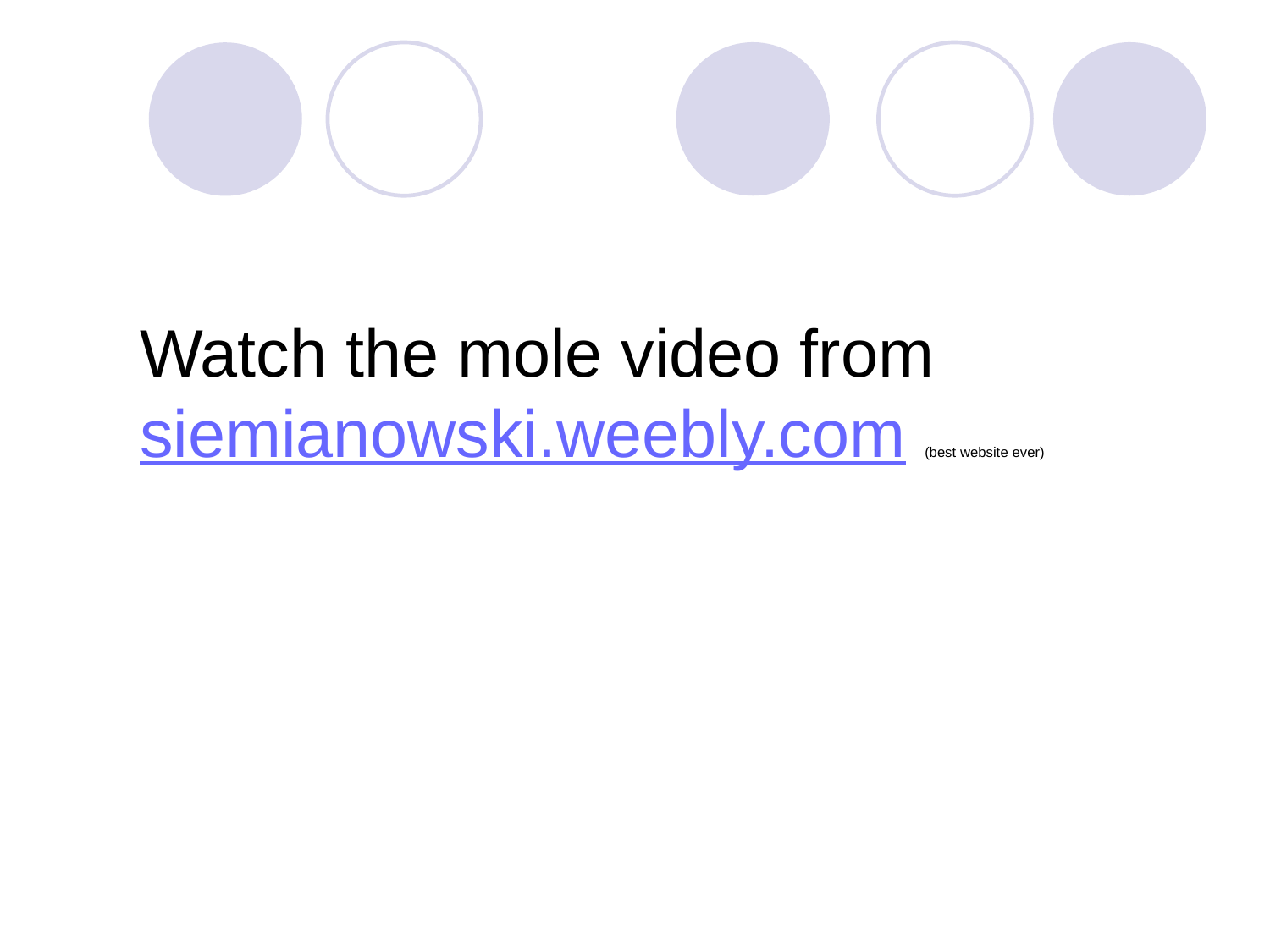

# Watch the mole video from siemianowski.weebly.com (best website ever)